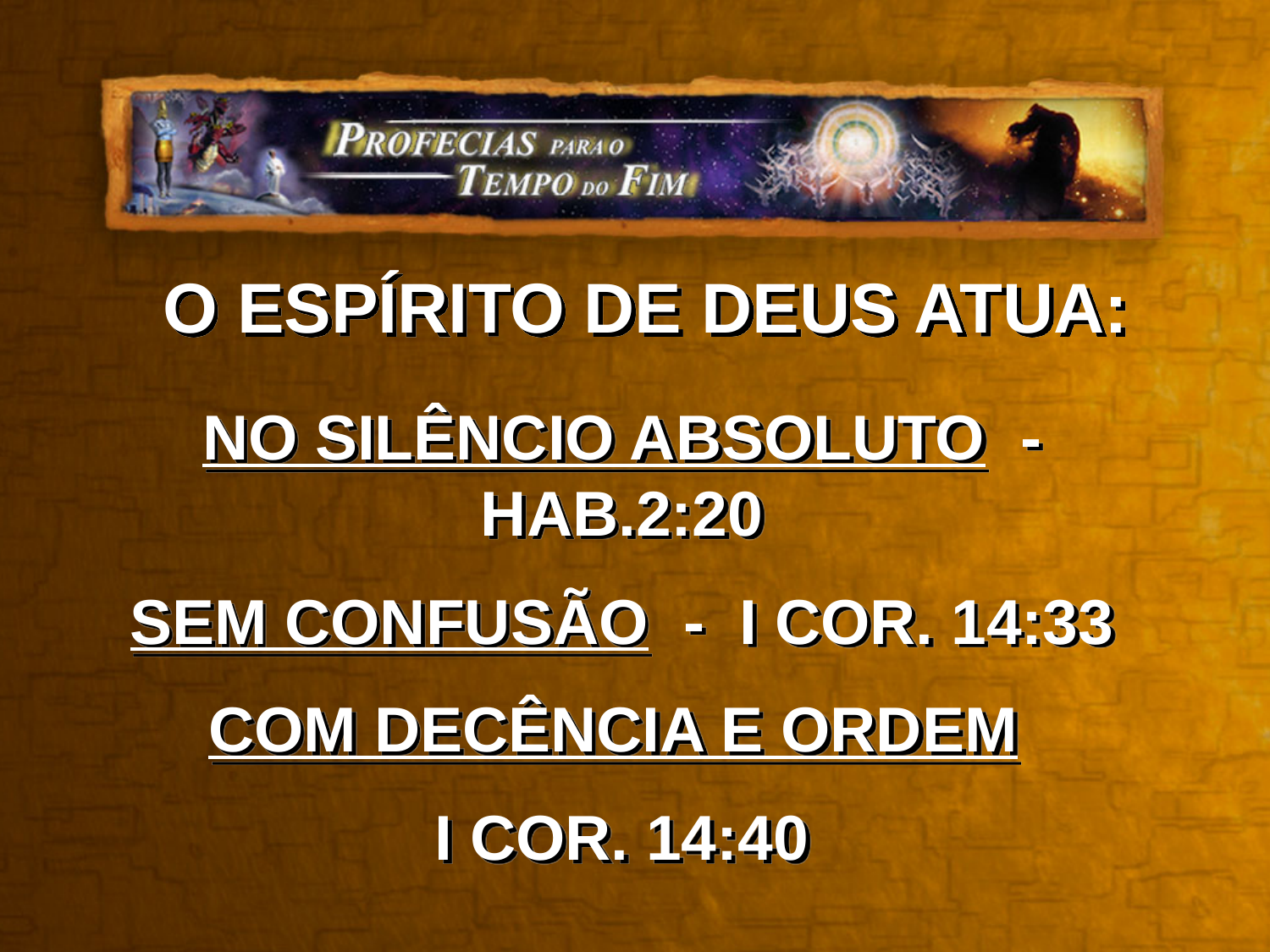

O ESPÍRITO DE DEUS ATUA:
NO SILÊNCIO ABSOLUTO  - HAB.2:20
SEM CONFUSÃO  -  I COR. 14:33
COM DECÊNCIA E ORDEM
I COR. 14:40